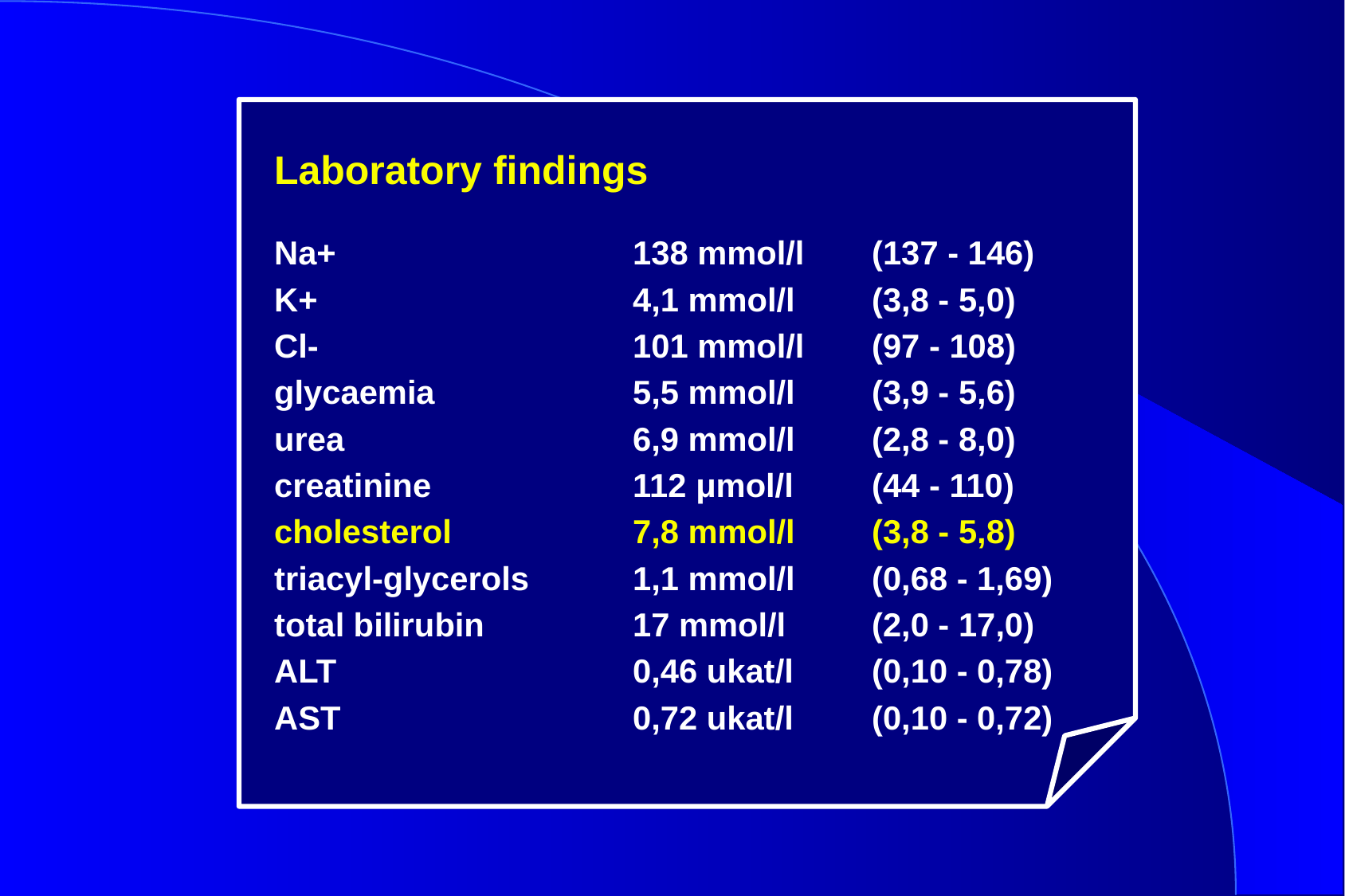

Laboratory findings

Na+			138 mmol/l	(137 - 146)
K+			4,1 mmol/l	(3,8 - 5,0)
Cl-			101 mmol/l	(97 - 108)
glycaemia		5,5 mmol/l	(3,9 - 5,6)
urea			6,9 mmol/l	(2,8 - 8,0)
creatinine		112 μmol/l	(44 - 110)
cholesterol		7,8 mmol/l	(3,8 - 5,8)
triacyl-glycerols	1,1 mmol/l	(0,68 - 1,69)
total bilirubin		17 mmol/l	(2,0 - 17,0)
ALT			0,46 ukat/l	(0,10 - 0,78)
AST			0,72 ukat/l	(0,10 - 0,72)